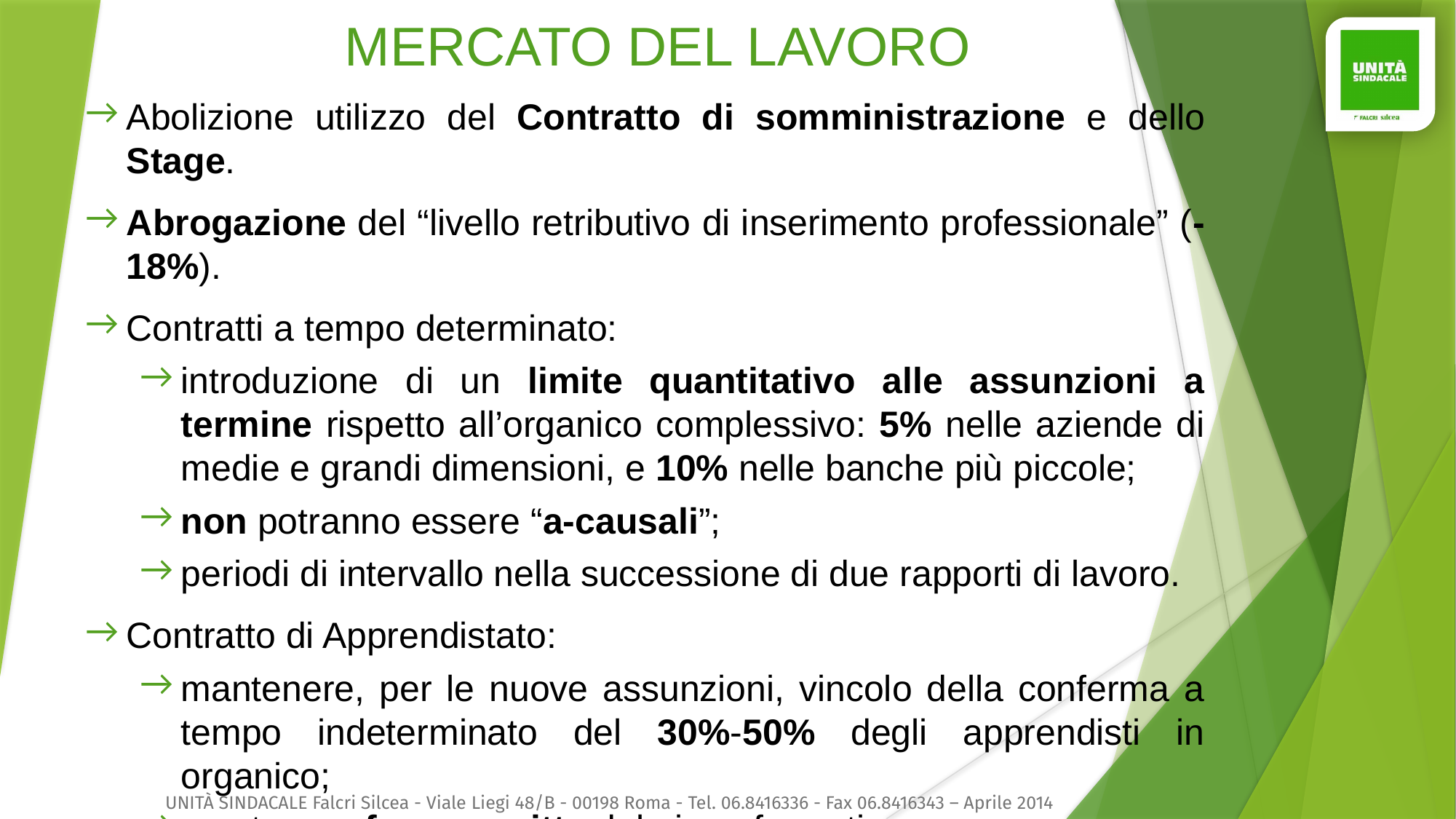

MERCATO DEL LAVORO
Abolizione utilizzo del Contratto di somministrazione e dello Stage.
Abrogazione del “livello retributivo di inserimento professionale” (-18%).
Contratti a tempo determinato:
introduzione di un limite quantitativo alle assunzioni a termine rispetto all’organico complessivo: 5% nelle aziende di medie e grandi dimensioni, e 10% nelle banche più piccole;
non potranno essere “a-causali”;
periodi di intervallo nella successione di due rapporti di lavoro.
Contratto di Apprendistato:
mantenere, per le nuove assunzioni, vincolo della conferma a tempo indeterminato del 30%-50% degli apprendisti in organico;
mantenere forma scritta del piano formativo.